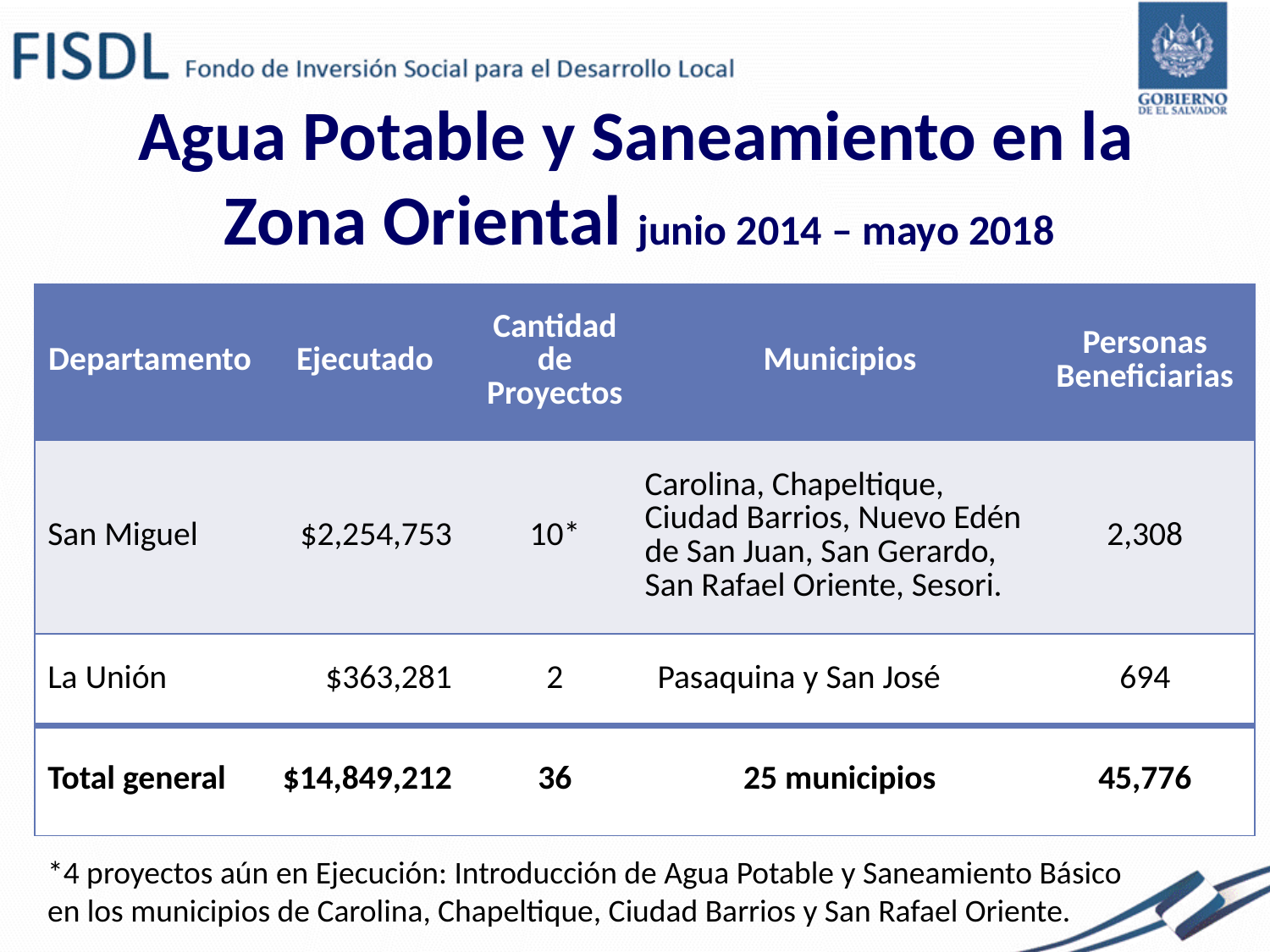

Agua Potable y Saneamiento en la
Zona Oriental junio 2014 – mayo 2018
| Departamento | Ejecutado | Cantidad de Proyectos | Municipios | Personas Beneficiarias |
| --- | --- | --- | --- | --- |
| San Miguel | $2,254,753 | 10\* | Carolina, Chapeltique, Ciudad Barrios, Nuevo Edén de San Juan, San Gerardo, San Rafael Oriente, Sesori. | 2,308 |
| La Unión | $363,281 | 2 | Pasaquina y San José | 694 |
| Total general | $14,849,212 | 36 | 25 municipios | 45,776 |
*4 proyectos aún en Ejecución: Introducción de Agua Potable y Saneamiento Básico en los municipios de Carolina, Chapeltique, Ciudad Barrios y San Rafael Oriente.